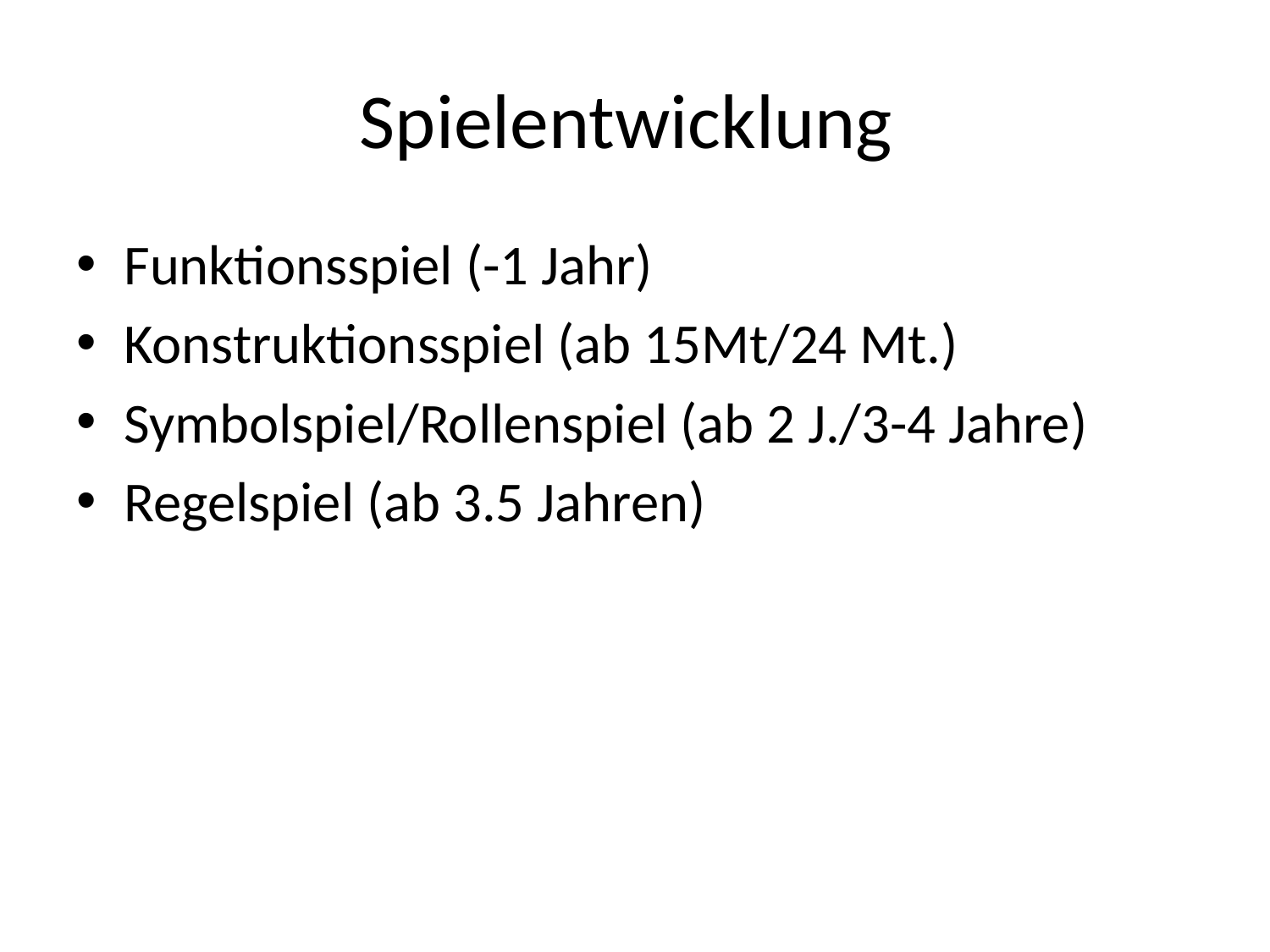

# Spielentwicklung
Funktionsspiel (-1 Jahr)
Konstruktionsspiel (ab 15Mt/24 Mt.)
Symbolspiel/Rollenspiel (ab 2 J./3-4 Jahre)
Regelspiel (ab 3.5 Jahren)